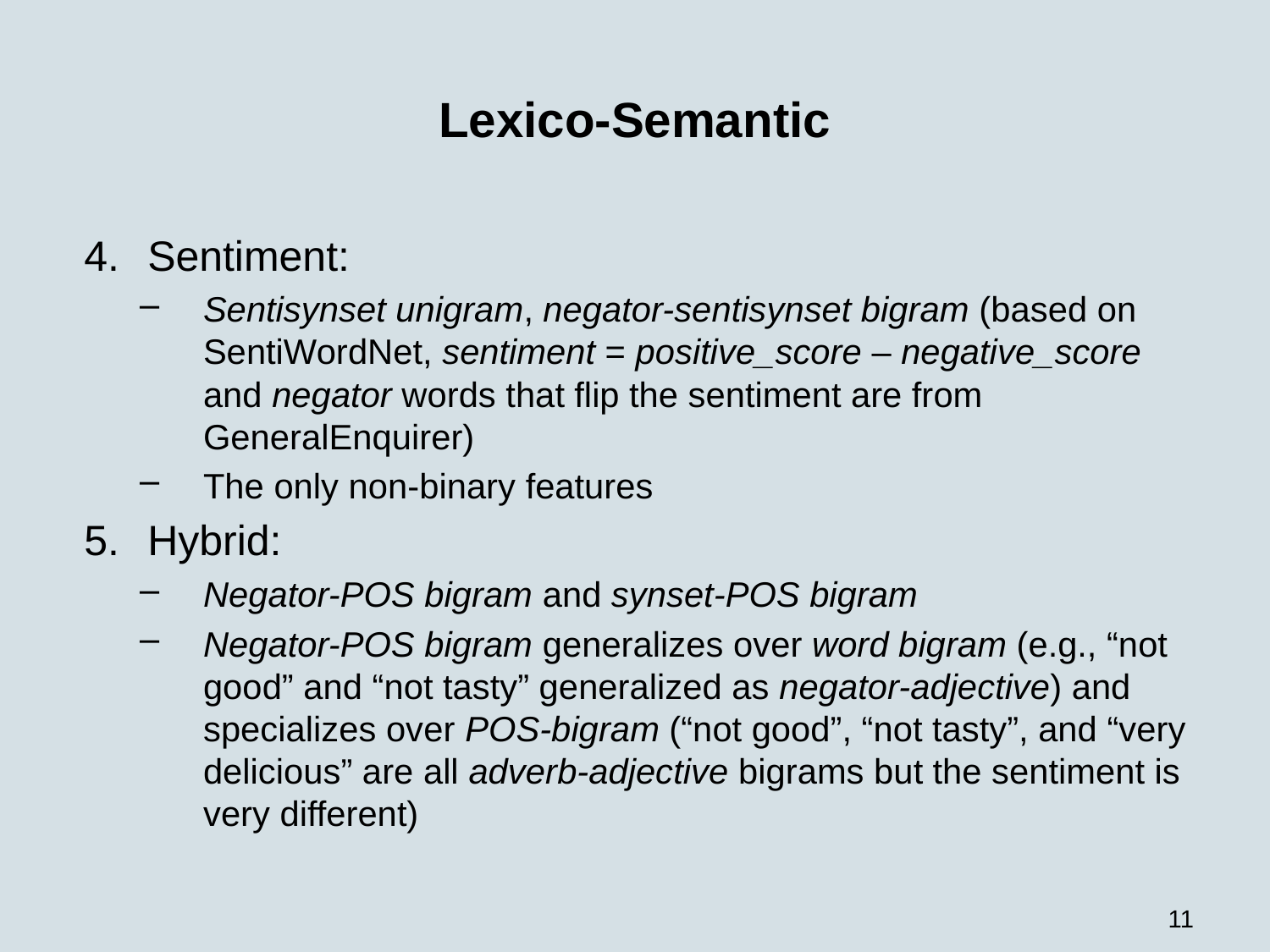

# Lexico-Semantic
Sentiment:
Sentisynset unigram, negator-sentisynset bigram (based on SentiWordNet, sentiment = positive_score – negative_score and negator words that flip the sentiment are from GeneralEnquirer)
The only non-binary features
Hybrid:
Negator-POS bigram and synset-POS bigram
Negator-POS bigram generalizes over word bigram (e.g., “not good” and “not tasty” generalized as negator-adjective) and specializes over POS-bigram (“not good”, “not tasty”, and “very delicious” are all adverb-adjective bigrams but the sentiment is very different)

11